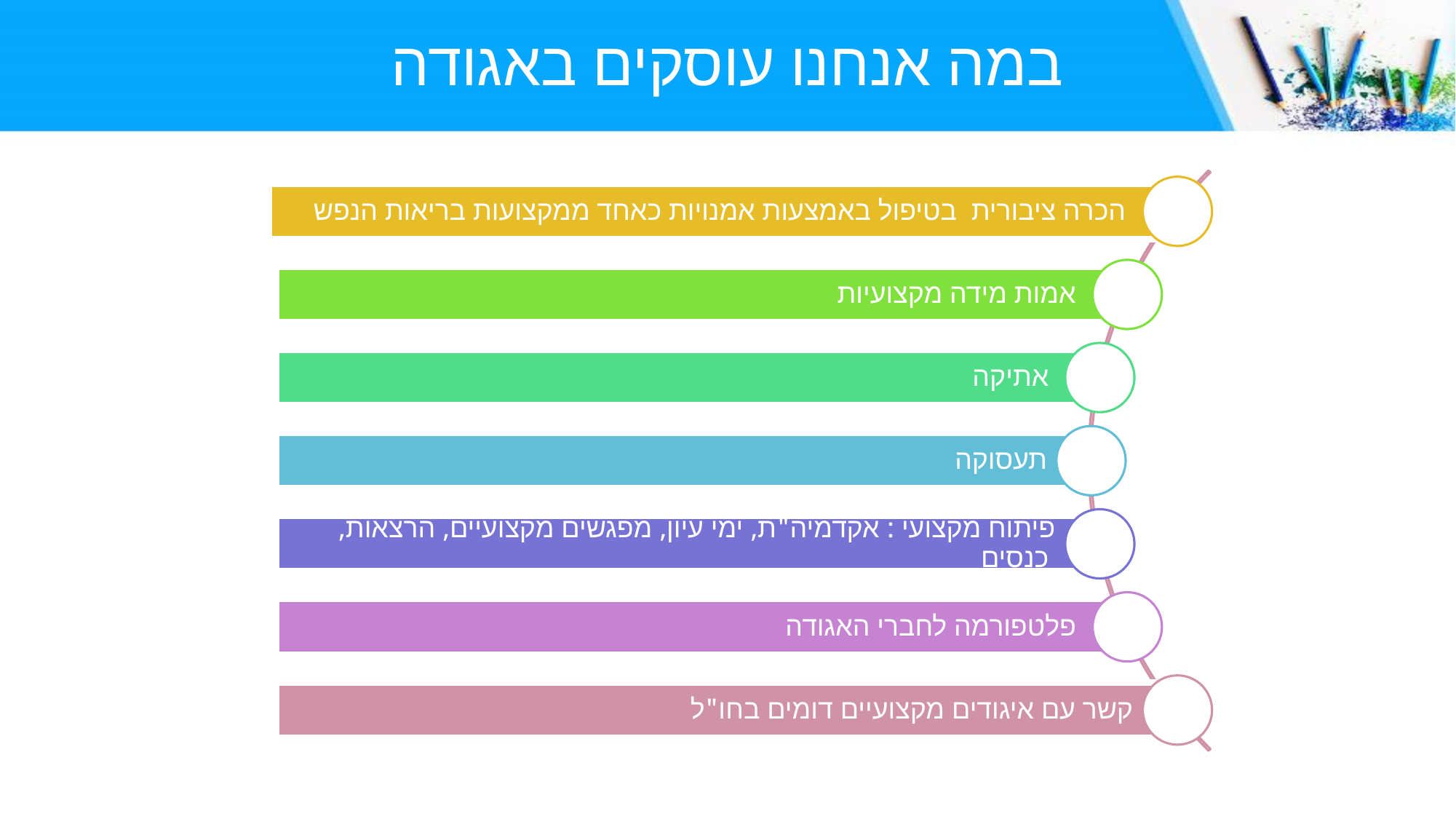

# במה אנחנו עוסקים באגודה

הכרה ציבורית  בטיפול באמצעות אמנויות כאחד ממקצועות בריאות הנפש
אמות מידה מקצועיות
אתיקה
תעסוקה
פיתוח מקצועי : אקדמיה"ת, ימי עיון, מפגשים מקצועיים, הרצאות, כנסים
פלטפורמה לחברי האגודה
קשר עם איגודים מקצועיים דומים בחו"ל